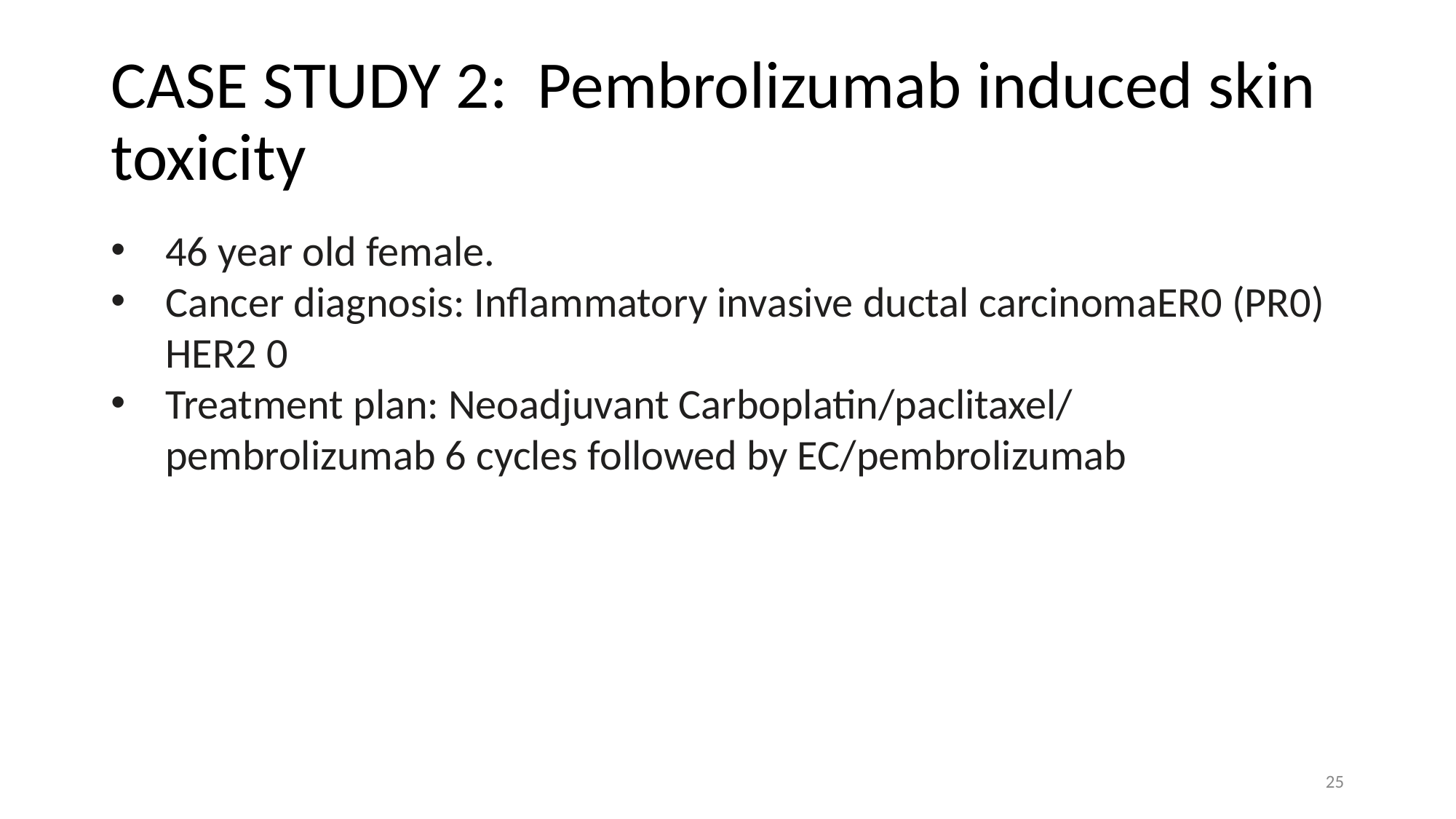

# CASE STUDY 2:  Pembrolizumab induced skin toxicity
46 year old female.
Cancer diagnosis: Inflammatory invasive ductal carcinomaER0 (PR0) HER2 0
Treatment plan: Neoadjuvant Carboplatin/paclitaxel/ pembrolizumab 6 cycles followed by EC/pembrolizumab
25